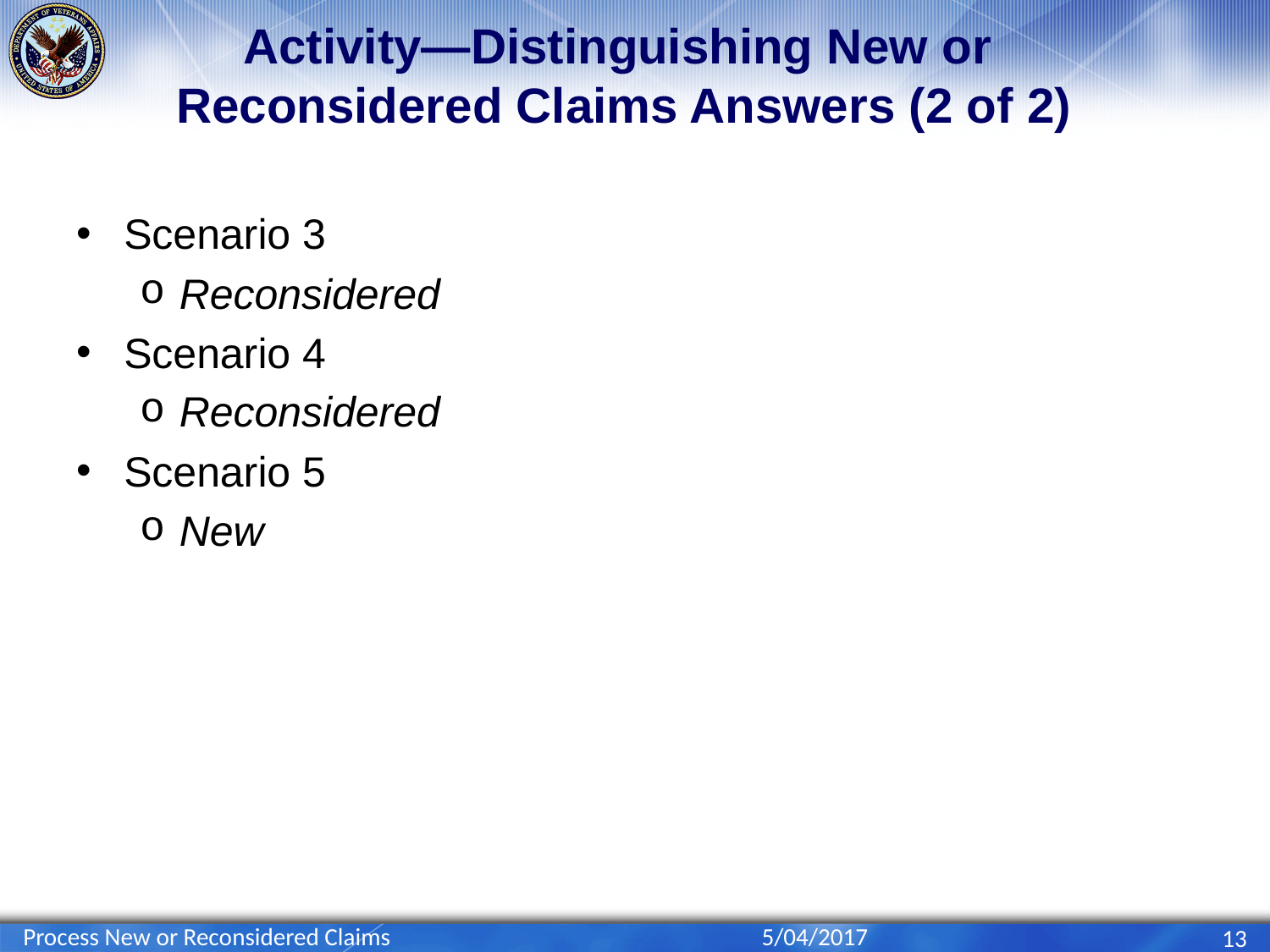

# Activity—Distinguishing New or Reconsidered Claims Answers (2 of 2)
Scenario 3
Reconsidered
Scenario 4
Reconsidered
Scenario 5
New
Process New or Reconsidered Claims
5/04/2017
13